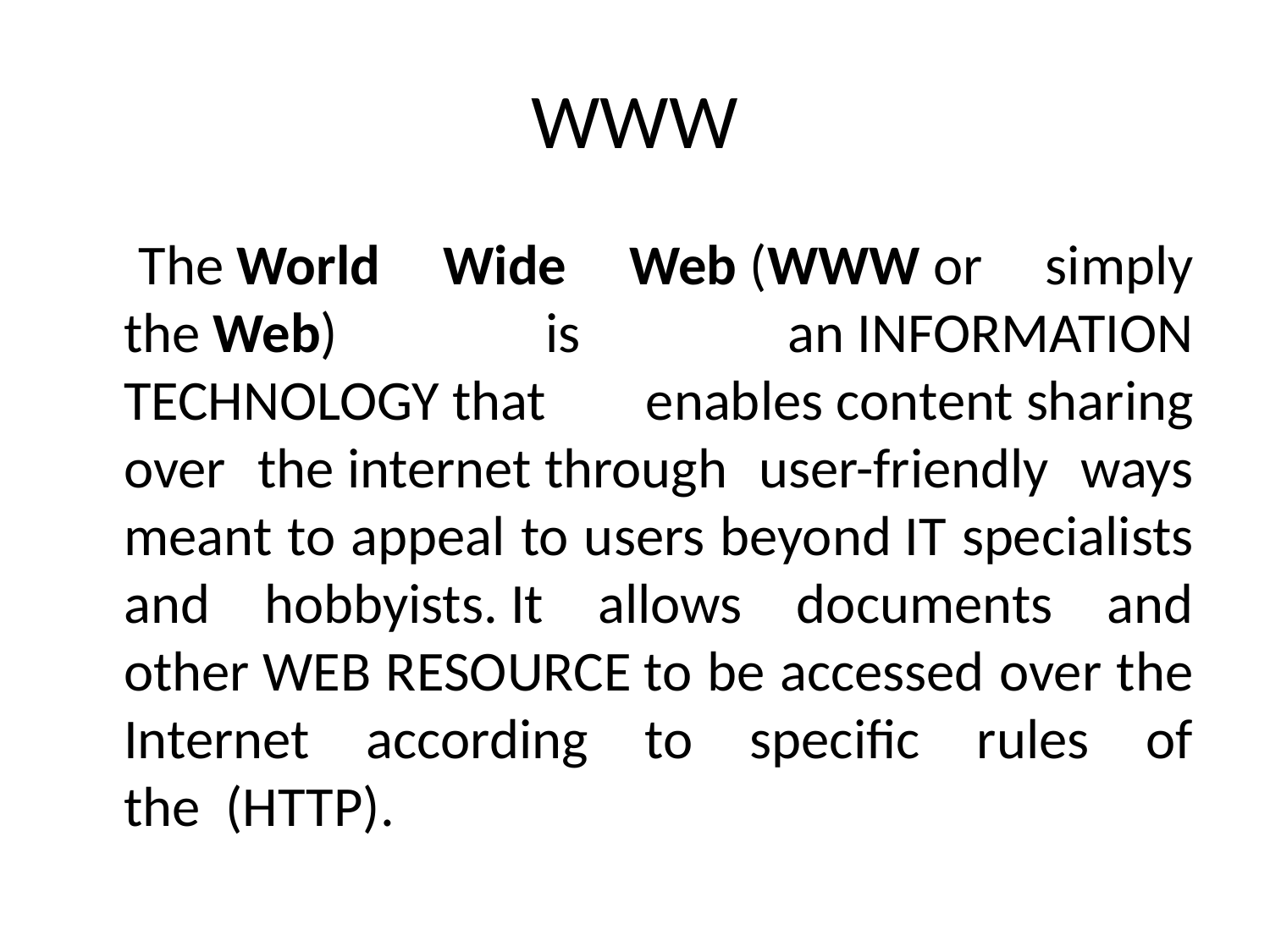

# WWW
 The World Wide Web (WWW or simply the Web) is an INFORMATION TECHNOLOGY that enables content sharing over the internet through user-friendly ways meant to appeal to users beyond IT specialists and hobbyists. It allows documents and other WEB RESOURCE to be accessed over the Internet according to specific rules of the  (HTTP).